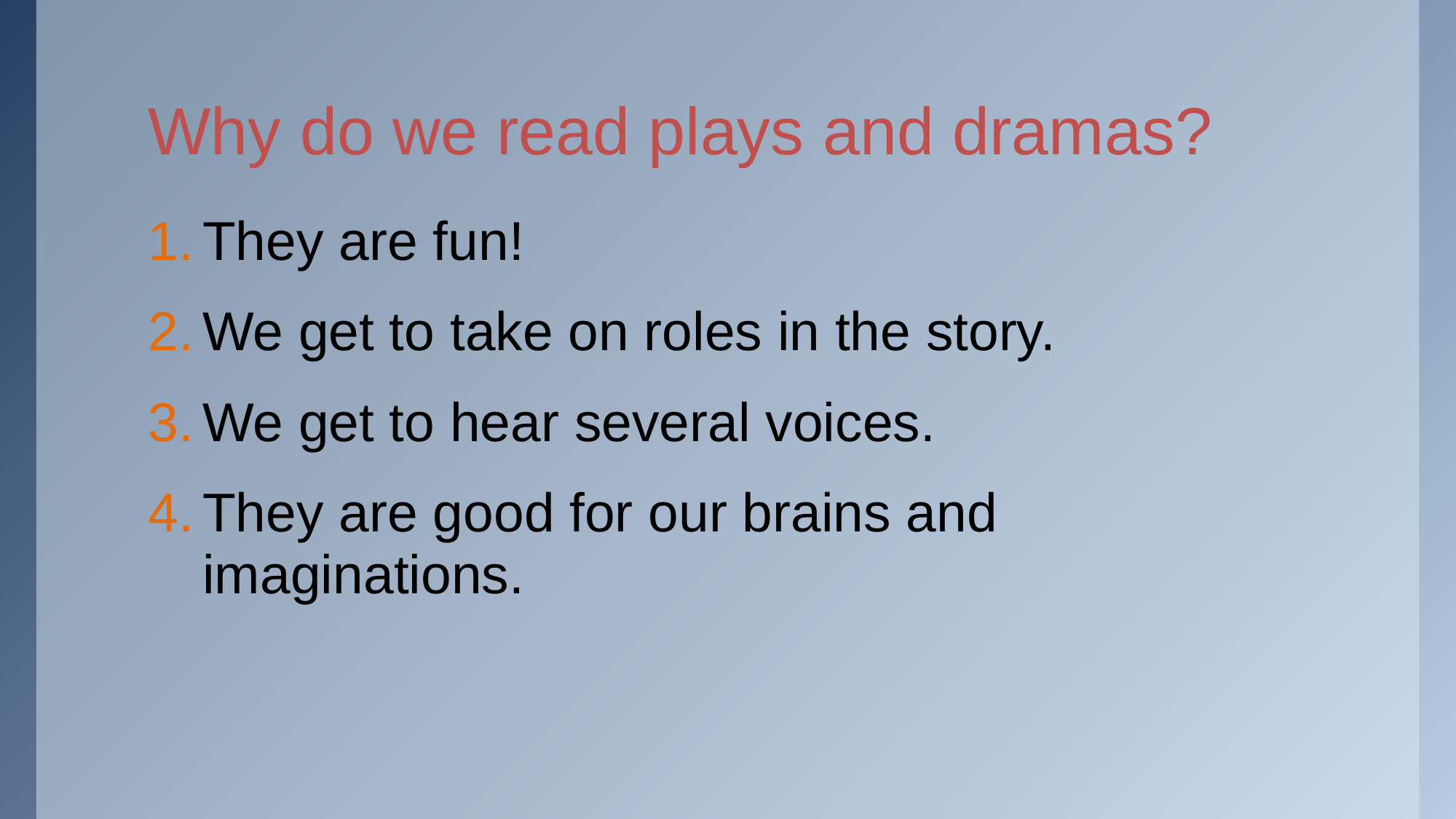

# Why do we read plays and dramas?
They are fun!
We get to take on roles in the story.
We get to hear several voices.
They are good for our brains and imaginations.